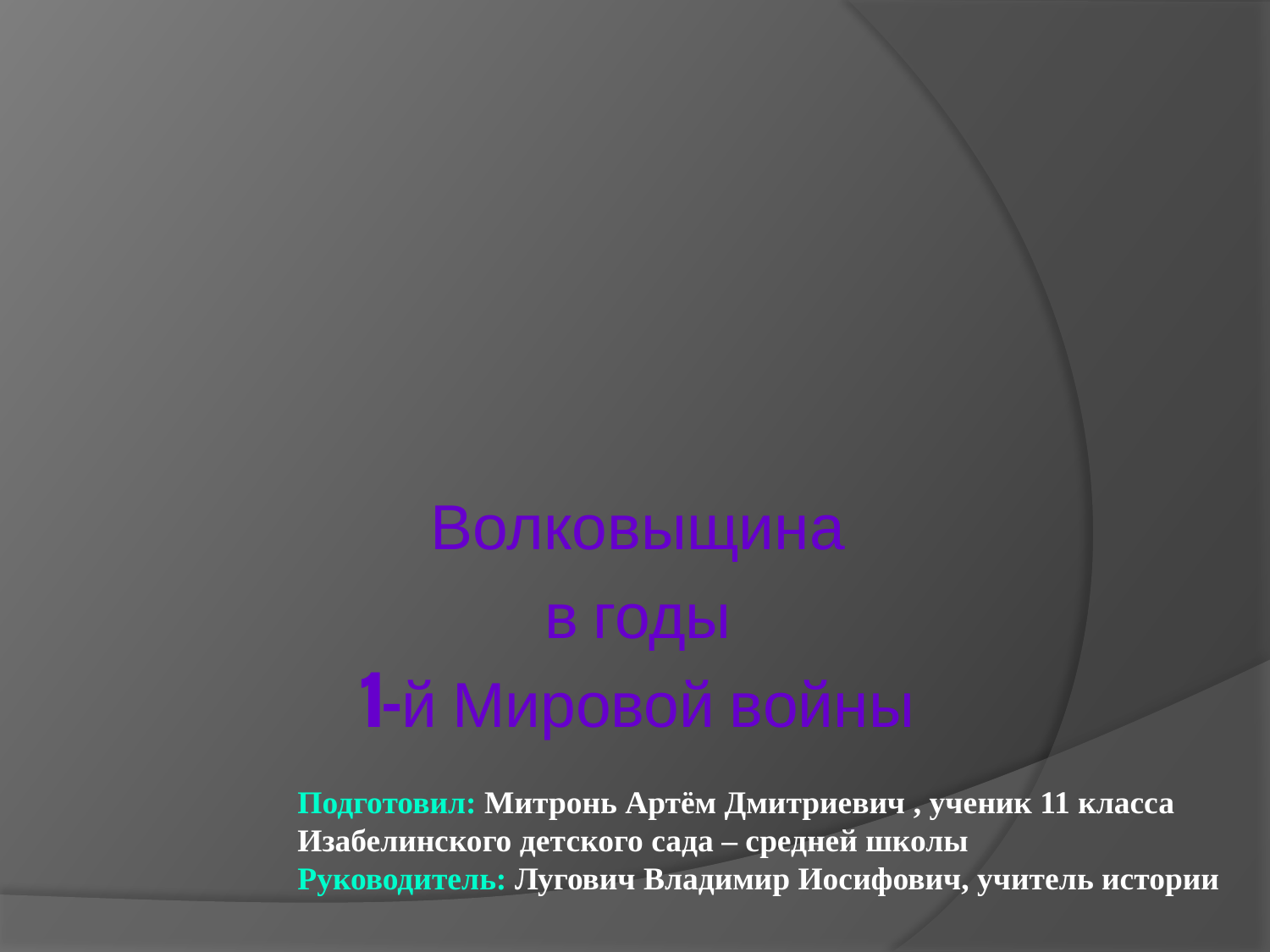

Волковыщина
в годы
1-й Мировой войны
Подготовил: Митронь Артём Дмитриевич , ученик 11 класса Изабелинского детского сада – средней школы
Руководитель: Лугович Владимир Иосифович, учитель истории